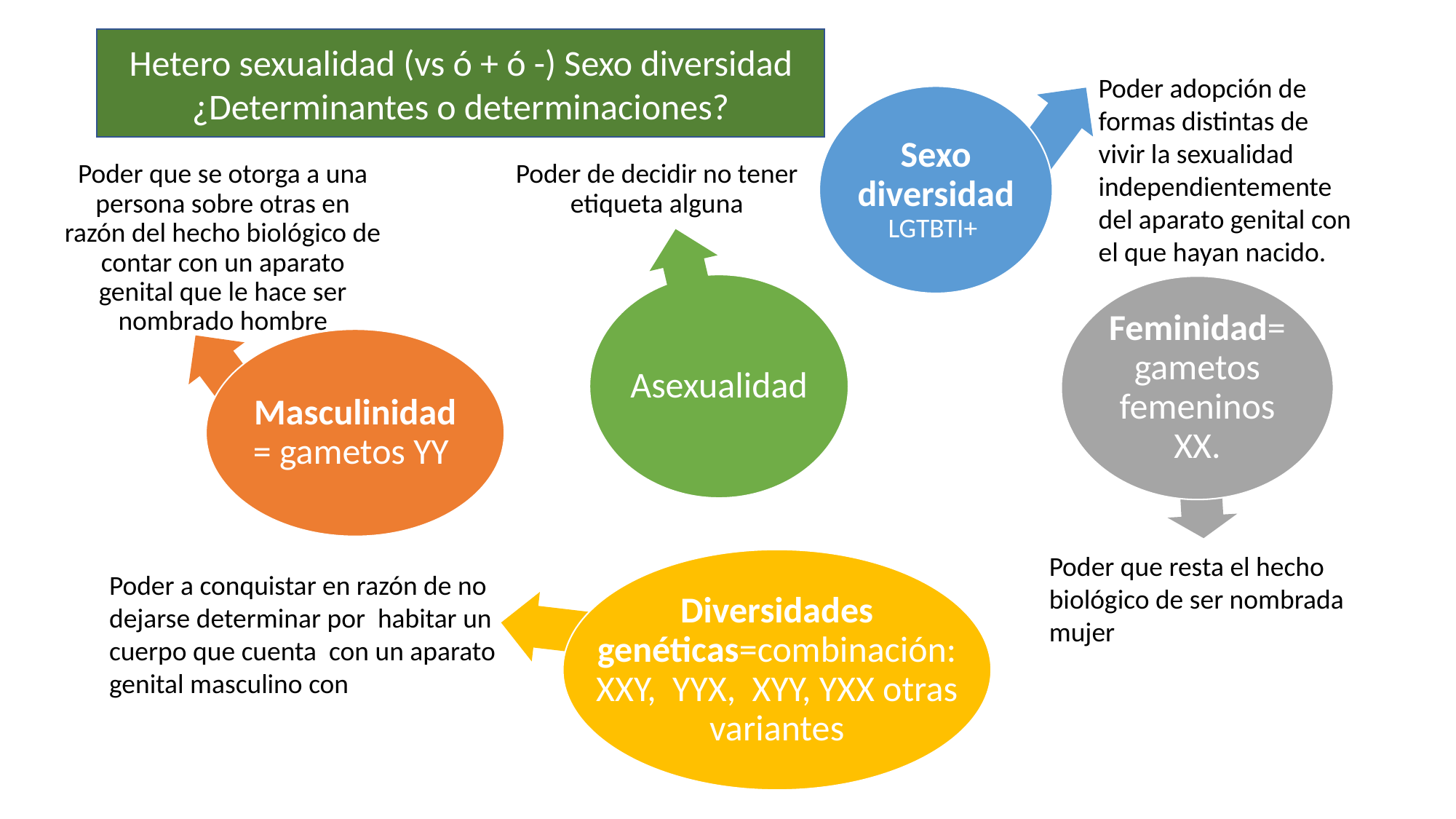

Hetero sexualidad (vs ó + ó -) Sexo diversidad
¿Determinantes o determinaciones?
Poder adopción de formas distintas de vivir la sexualidad independientemente del aparato genital con el que hayan nacido.
Sexo diversidad LGTBTI+

Poder que se otorga a una persona sobre otras en razón del hecho biológico de contar con un aparato genital que le hace ser nombrado hombre
Poder de decidir no tener etiqueta alguna

Asexualidad
Feminidad=gametos femeninos XX.

Masculinidad= gametos YY

Poder que resta el hecho biológico de ser nombrada mujer
Diversidades genéticas=combinación: XXY,  YYX,  XYY, YXX otras variantes
Poder a conquistar en razón de no dejarse determinar por  habitar un cuerpo que cuenta  con un aparato genital masculino con